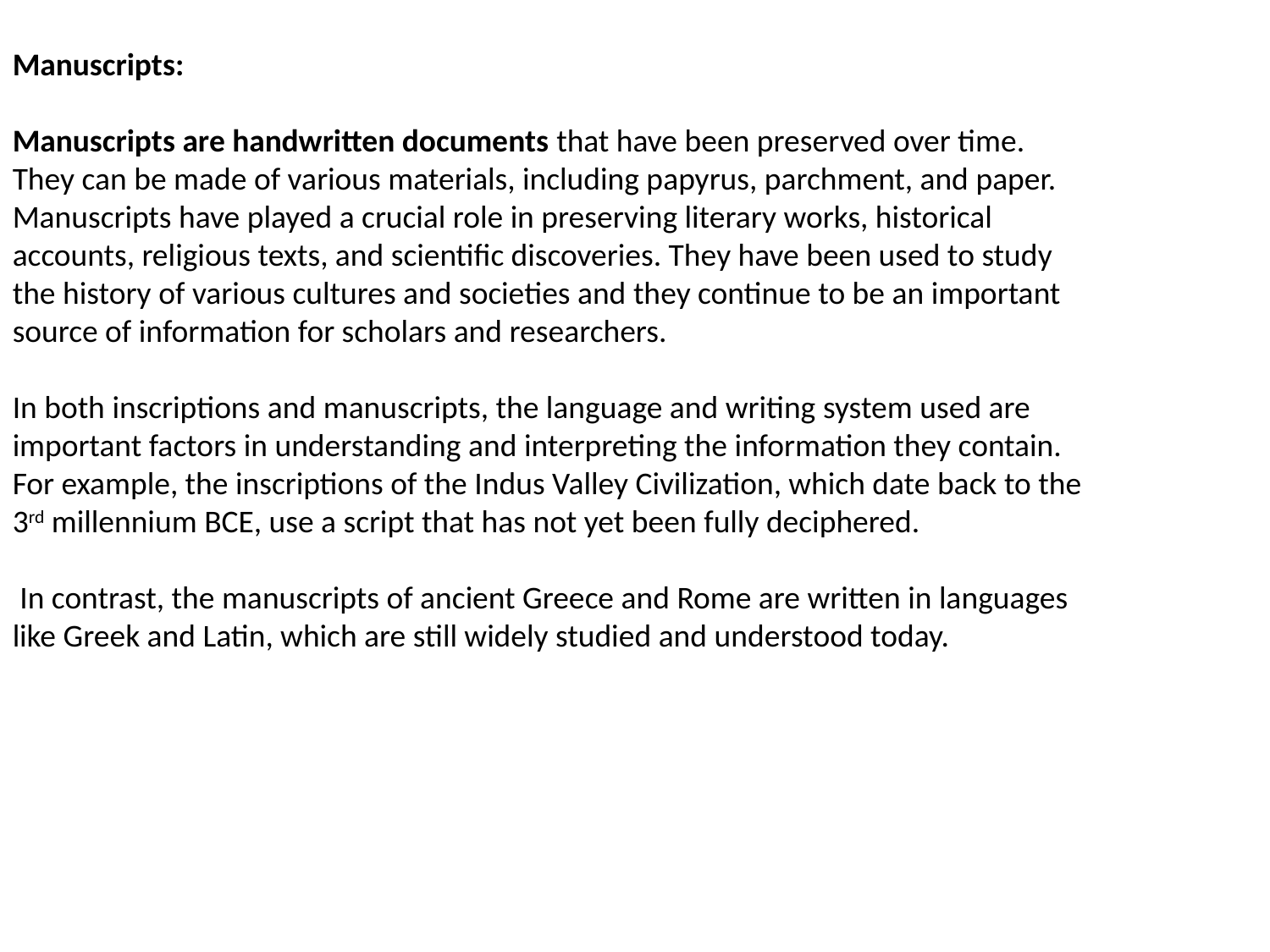

Manuscripts:

Manuscripts are handwritten documents that have been preserved over time.
They can be made of various materials, including papyrus, parchment, and paper. Manuscripts have played a crucial role in preserving literary works, historical accounts, religious texts, and scientific discoveries. They have been used to study the history of various cultures and societies and they continue to be an important source of information for scholars and researchers.

In both inscriptions and manuscripts, the language and writing system used are important factors in understanding and interpreting the information they contain. For example, the inscriptions of the Indus Valley Civilization, which date back to the 3rd millennium BCE, use a script that has not yet been fully deciphered.

 In contrast, the manuscripts of ancient Greece and Rome are written in languages
like Greek and Latin, which are still widely studied and understood today.